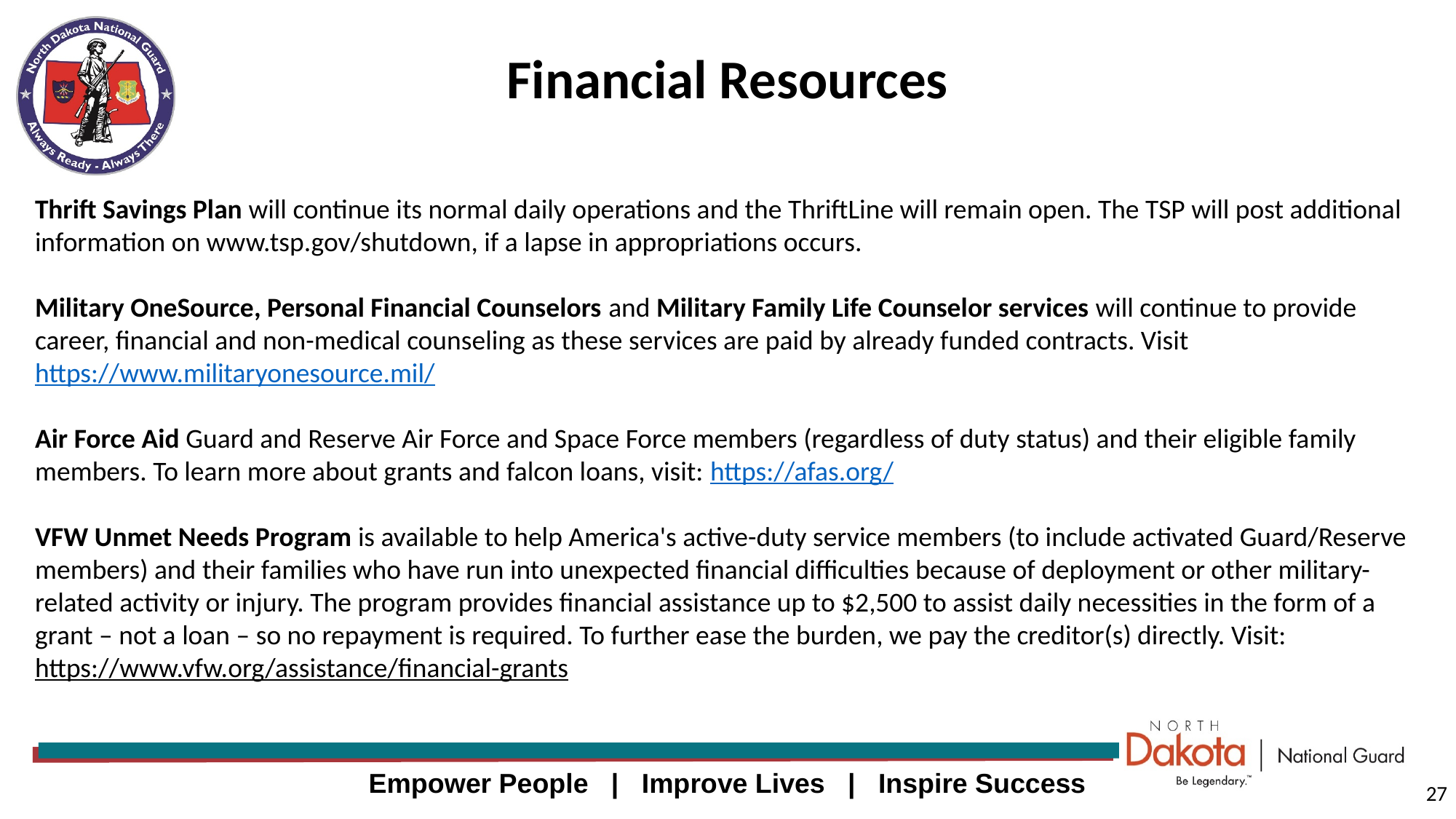

Financial Resources
Thrift Savings Plan will continue its normal daily operations and the ThriftLine will remain open. The TSP will post additional information on www.tsp.gov/shutdown, if a lapse in appropriations occurs.

Military OneSource, Personal Financial Counselors and Military Family Life Counselor services will continue to provide career, financial and non-medical counseling as these services are paid by already funded contracts. Visit https://www.militaryonesource.mil/

Air Force Aid Guard and Reserve Air Force and Space Force members (regardless of duty status) and their eligible family members. To learn more about grants and falcon loans, visit: https://afas.org/

VFW Unmet Needs Program is available to help America's active-duty service members (to include activated Guard/Reserve members) and their families who have run into unexpected financial difficulties because of deployment or other military-related activity or injury. The program provides financial assistance up to $2,500 to assist daily necessities in the form of a grant – not a loan – so no repayment is required. To further ease the burden, we pay the creditor(s) directly. Visit:
https://www.vfw.org/assistance/financial-grants